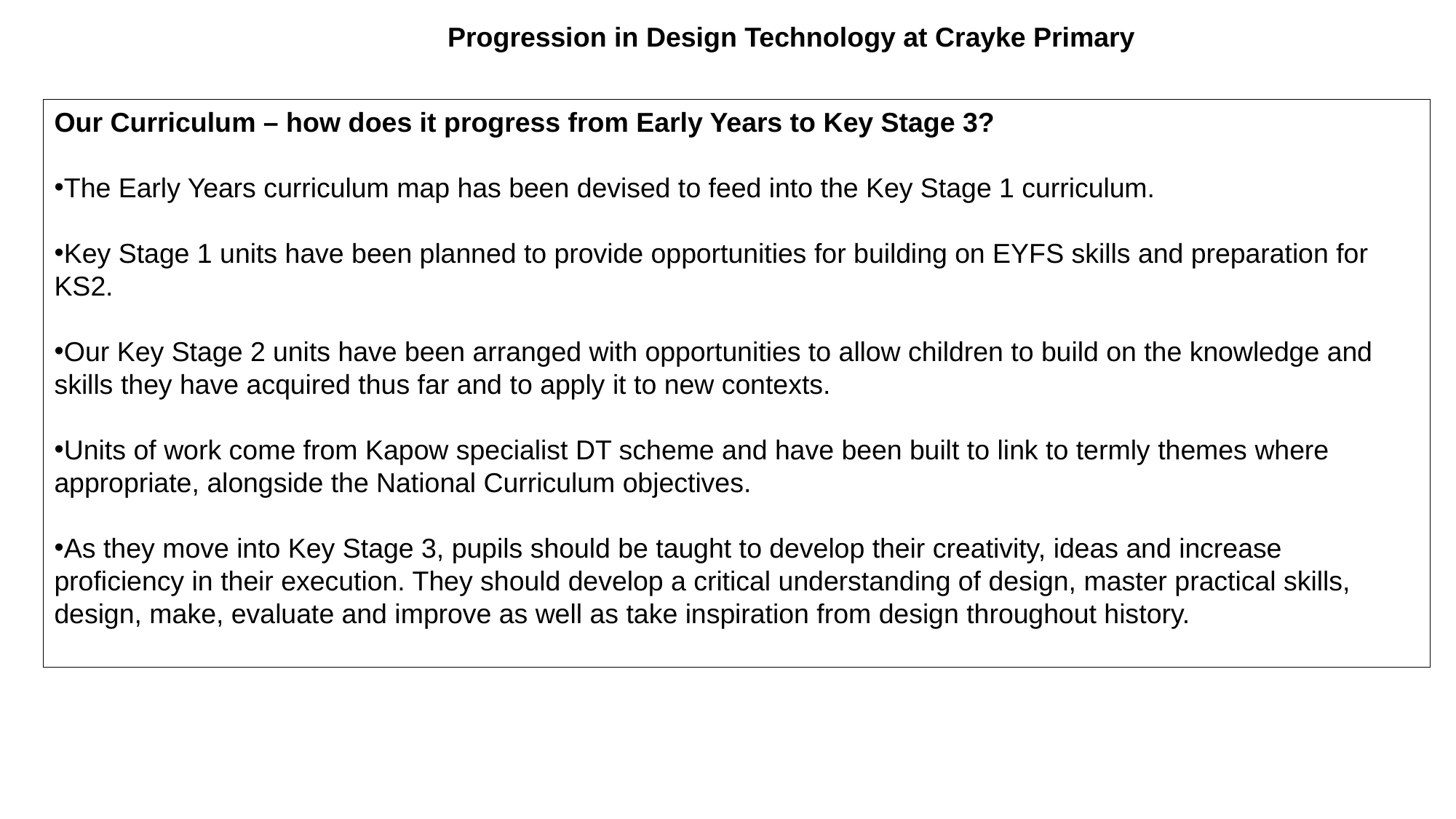

Progression in Design Technology at Crayke Primary
Our Curriculum – how does it progress from Early Years to Key Stage 3?

The Early Years curriculum map has been devised to feed into the Key Stage 1 curriculum.

Key Stage 1 units have been planned to provide opportunities for building on EYFS skills and preparation for KS2.

Our Key Stage 2 units have been arranged with opportunities to allow children to build on the knowledge and skills they have acquired thus far and to apply it to new contexts.

Units of work come from Kapow specialist DT scheme and have been built to link to termly themes where appropriate, alongside the National Curriculum objectives.

As they move into Key Stage 3, pupils should be taught to develop their creativity, ideas and increase proficiency in their execution. They should develop a critical understanding of design, master practical skills, design, make, evaluate and improve as well as take inspiration from design throughout history.